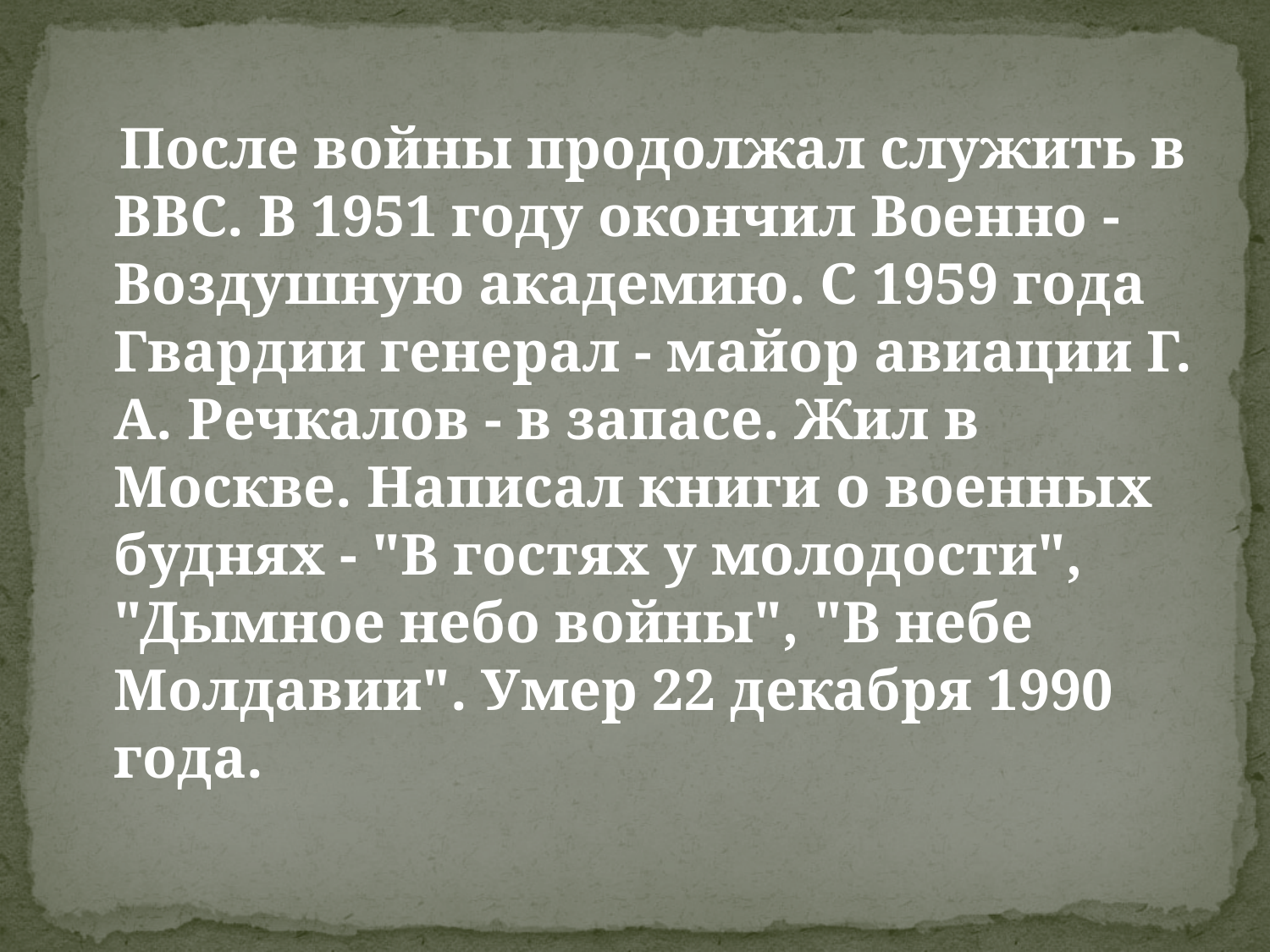

#
   После войны продолжал служить в ВВС. В 1951 году окончил Военно - Воздушную академию. С 1959 года Гвардии генерал - майор авиации Г. А. Речкалов - в запасе. Жил в Москве. Написал книги о военных буднях - "В гостях у молодости", "Дымное небо войны", "В небе Молдавии". Умер 22 декабря 1990 года.